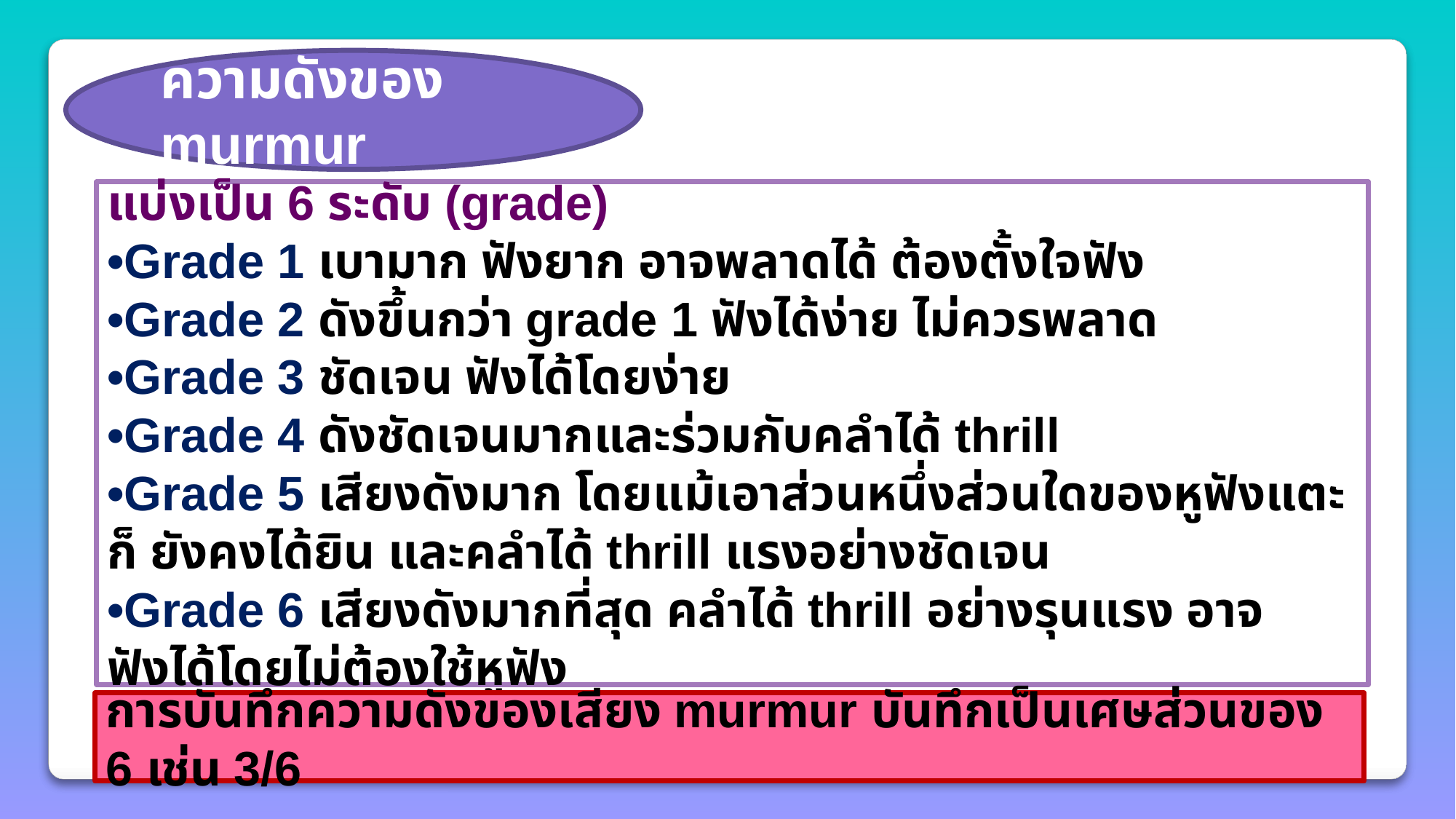

ความดังของ murmur
แบ่งเป็น 6 ระดับ (grade)
•Grade 1 เบามาก ฟังยาก อาจพลาดได้ ต้องตั้งใจฟัง
•Grade 2 ดังขึ้นกว่า grade 1 ฟังได้ง่าย ไม่ควรพลาด
•Grade 3 ชัดเจน ฟังได้โดยง่าย
•Grade 4 ดังชัดเจนมากและร่วมกับคลำได้ thrill
•Grade 5 เสียงดังมาก โดยแม้เอาส่วนหนึ่งส่วนใดของหูฟังแตะก็ ยังคงได้ยิน และคลำได้ thrill แรงอย่างชัดเจน
•Grade 6 เสียงดังมากที่สุด คลำได้ thrill อย่างรุนแรง อาจฟังได้โดยไม่ต้องใช้หูฟัง
การบันทึกความดังของเสียง murmur บันทึกเป็นเศษส่วนของ 6 เช่น 3/6